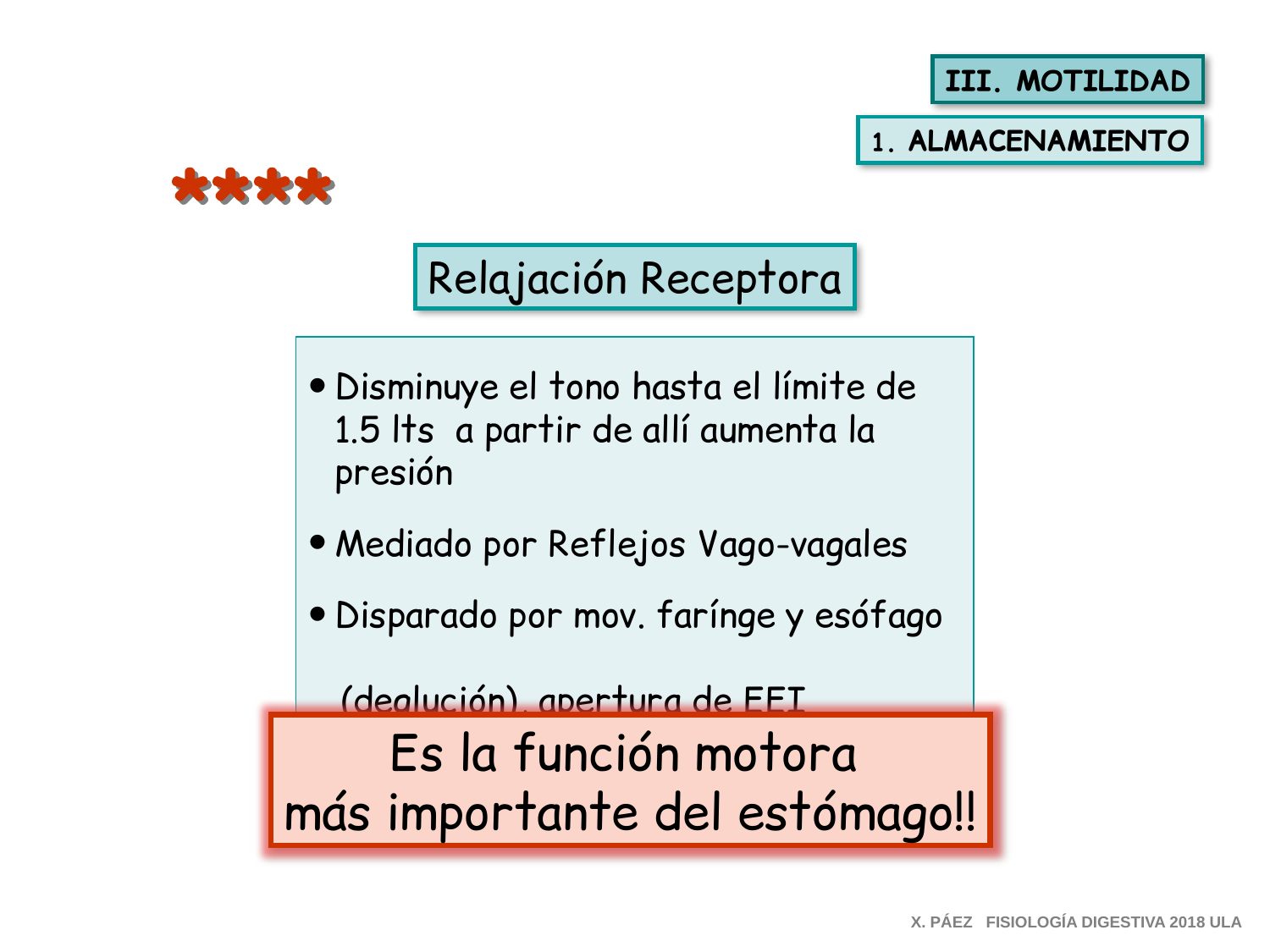

III. MOTILIDAD
1. ALMACENAMIENTO
****
Relajación Receptora

Disminuye el tono hasta el límite de 1.5 lts  a partir de allí aumenta la presión

Mediado por Reflejos Vago-vagales

Disparado por mov. farínge y esófago
   (deglución), apertura de EEI
Es la función motora
más importante del estómago!!
X. PÁEZ   FISIOLOGÍA DIGESTIVA 2018 ULA